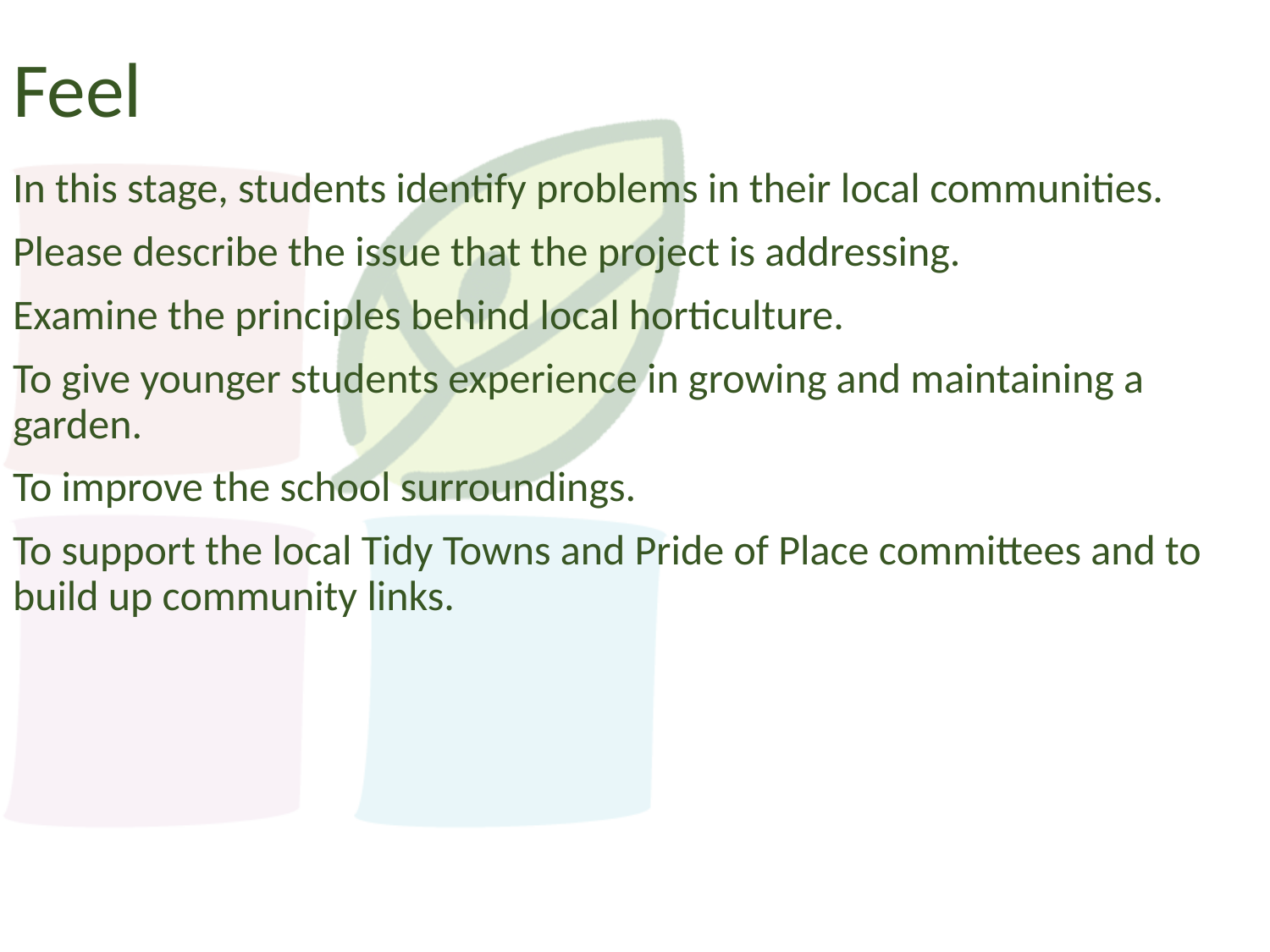

# Feel
In this stage, students identify problems in their local communities.
Please describe the issue that the project is addressing.
Examine the principles behind local horticulture.
To give younger students experience in growing and maintaining a garden.
To improve the school surroundings.
To support the local Tidy Towns and Pride of Place committees and to build up community links.